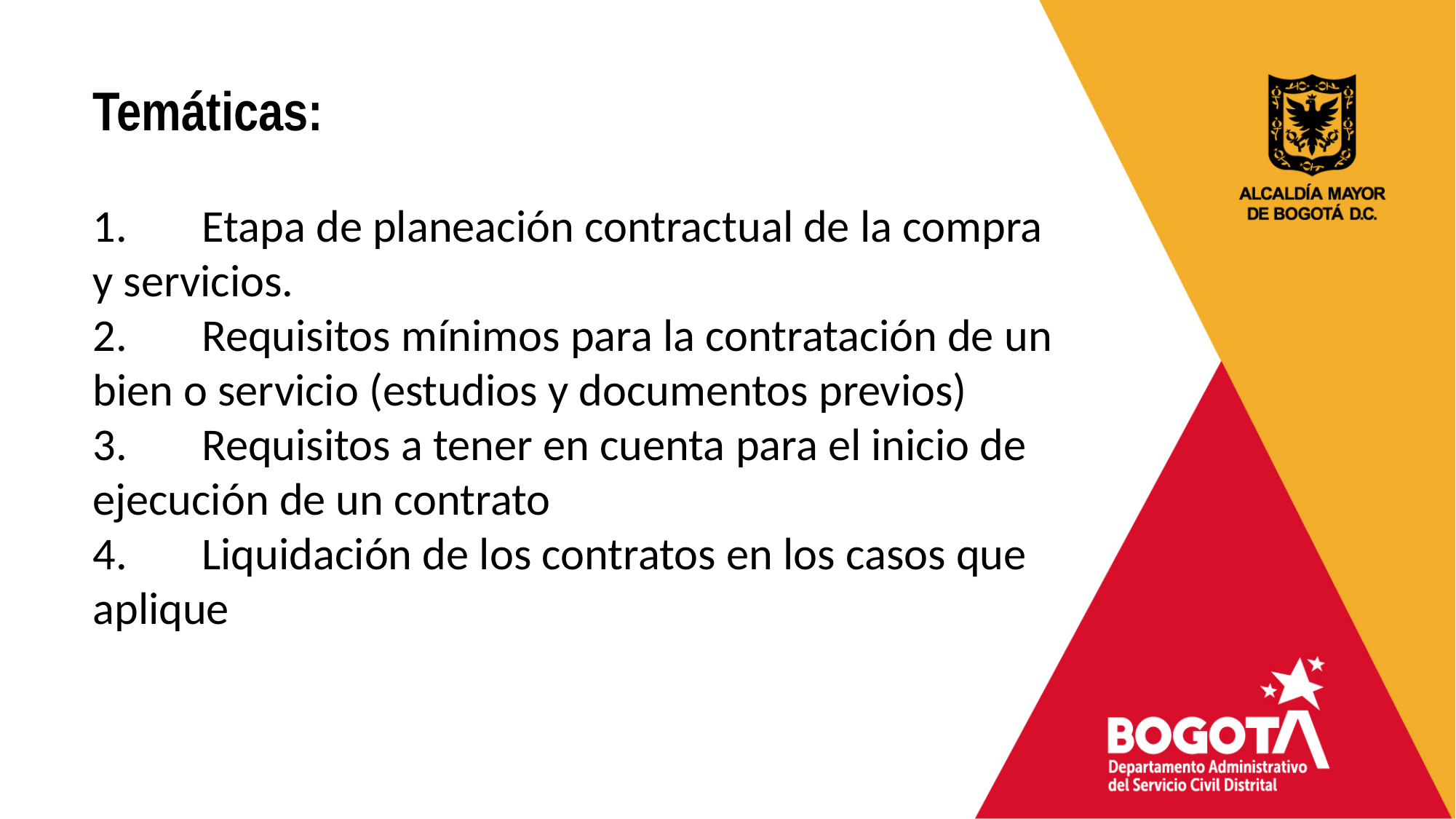

Temáticas:

1.	Etapa de planeación contractual de la compra y servicios.
2.	Requisitos mínimos para la contratación de un bien o servicio (estudios y documentos previos)
3.	Requisitos a tener en cuenta para el inicio de ejecución de un contrato
4.	Liquidación de los contratos en los casos que aplique
#